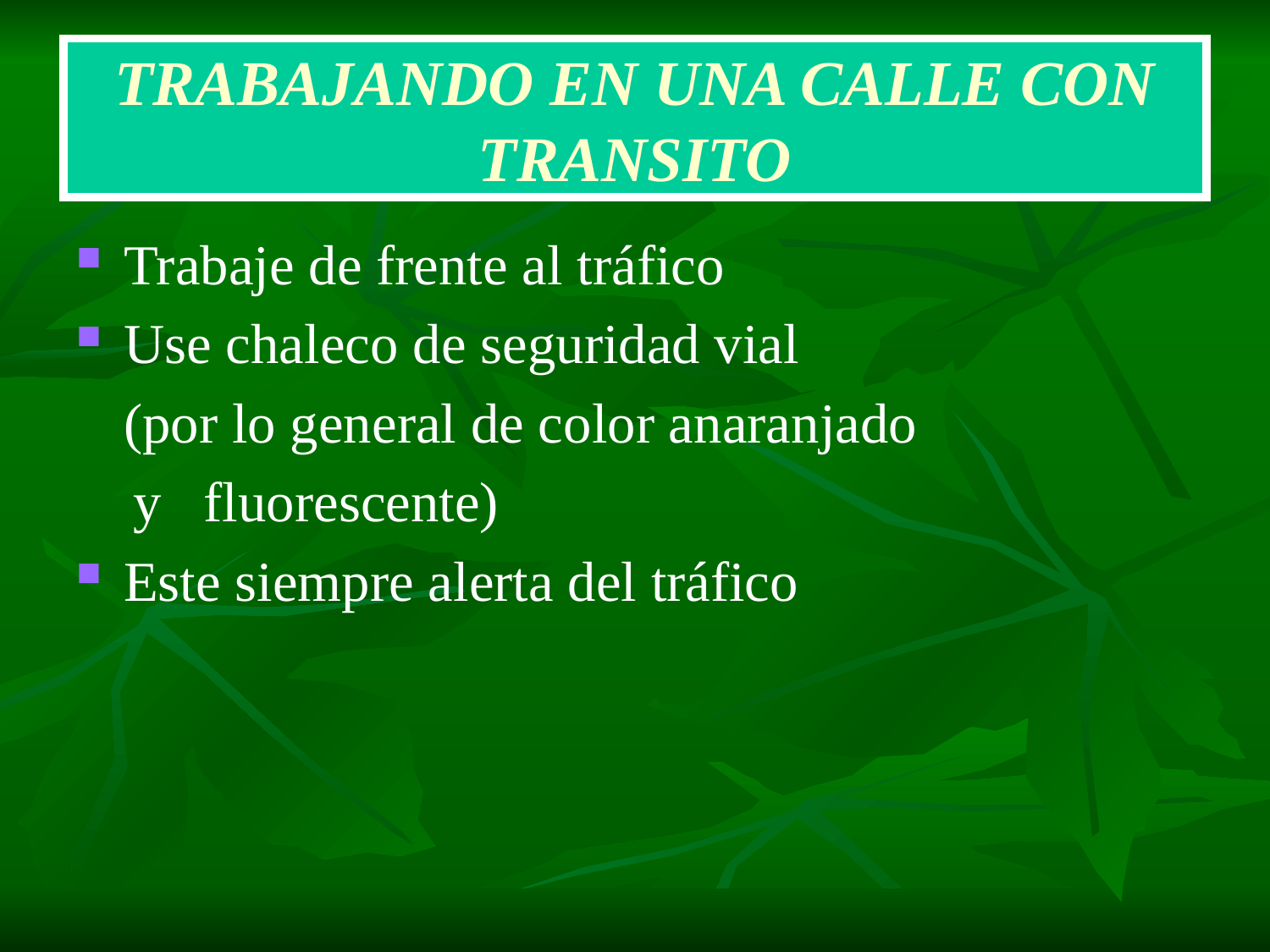

# TRABAJANDO EN UNA CALLE CON TRANSITO
Trabaje de frente al tráfico
Use chaleco de seguridad vial
	(por lo general de color anaranjado
    y   fluorescente)
Este siempre alerta del tráfico